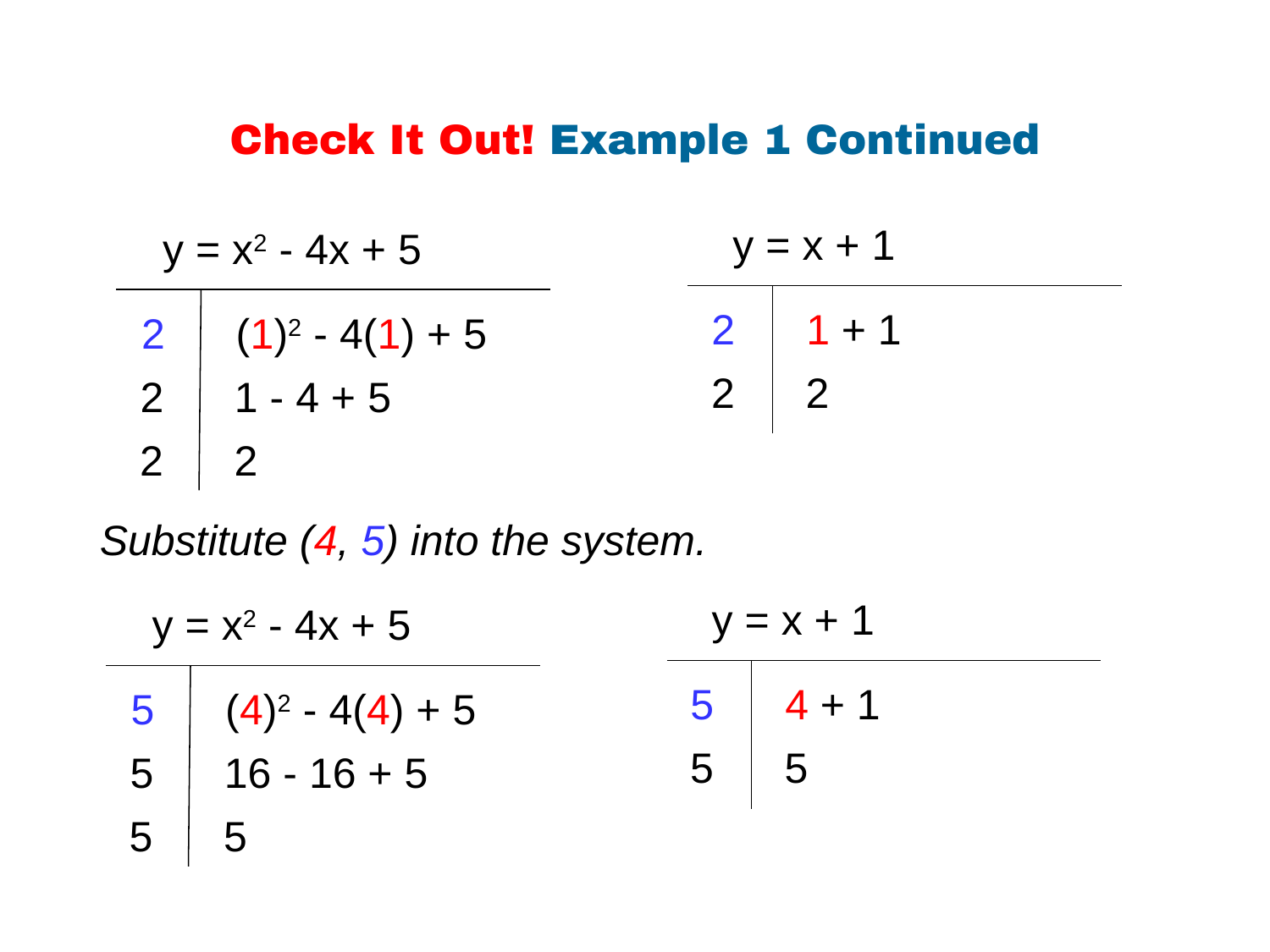

Check It Out! Example 1 Continued
y = x + 1
2      1 + 1
2      2
y = x2 - 4x + 5
2      (1)2 - 4(1) + 5
2      1 - 4 + 5
2      2
Substitute (4, 5) into the system.
y = x + 1
5      4 + 1
5      5
y = x2 - 4x + 5
5      (4)2 - 4(4) + 5
5      16 - 16 + 5
5      5